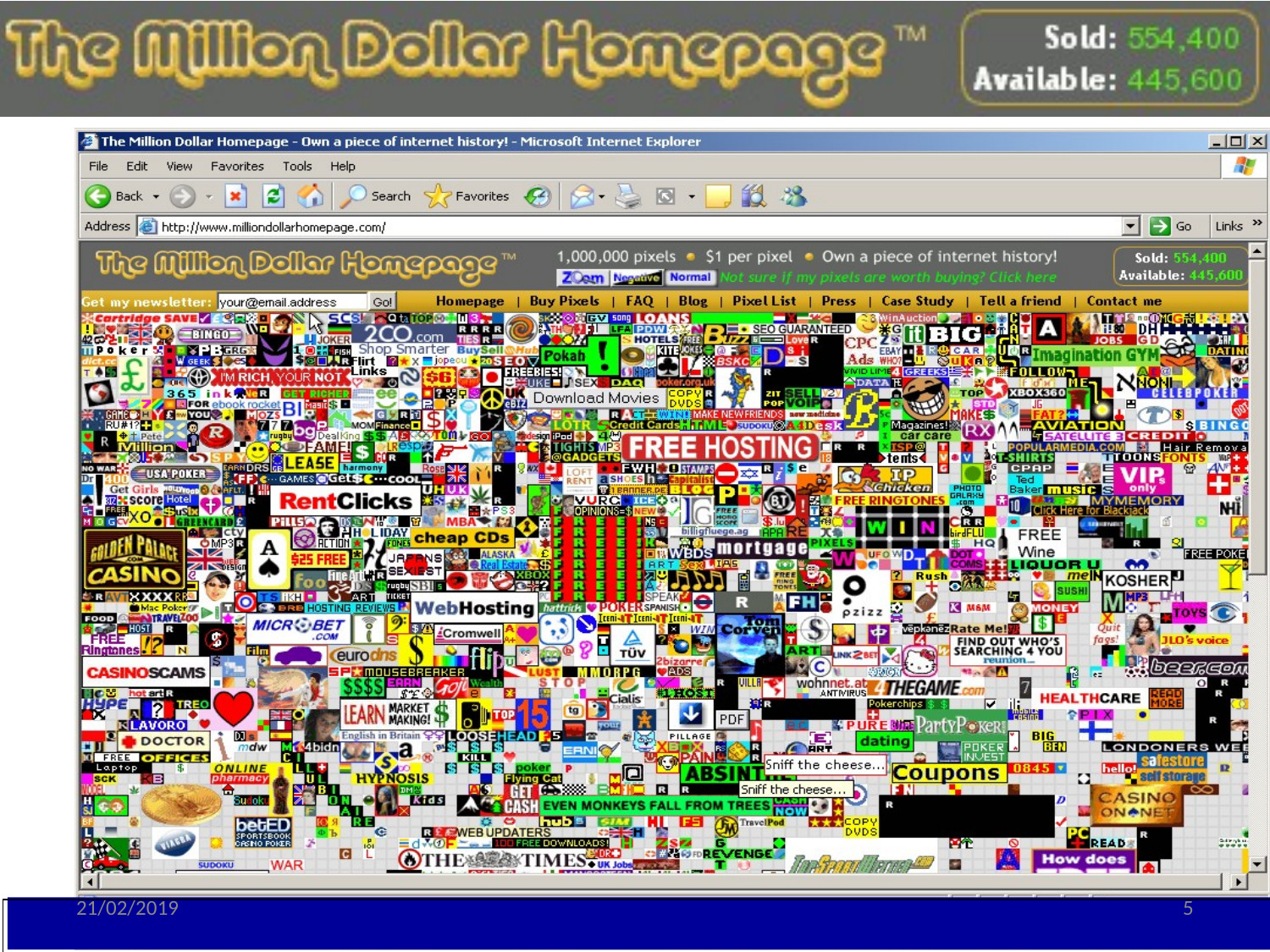

Eiropas Sociālā fonda projekts «Nodarbināto personu profesionālās kompetences pilnveide»
(projekta Nr. 8.4.1.0/16/I/001)

Profesionālās pilnveides izglītības programma
«Digitālais mārketings»
21/02/2019
5